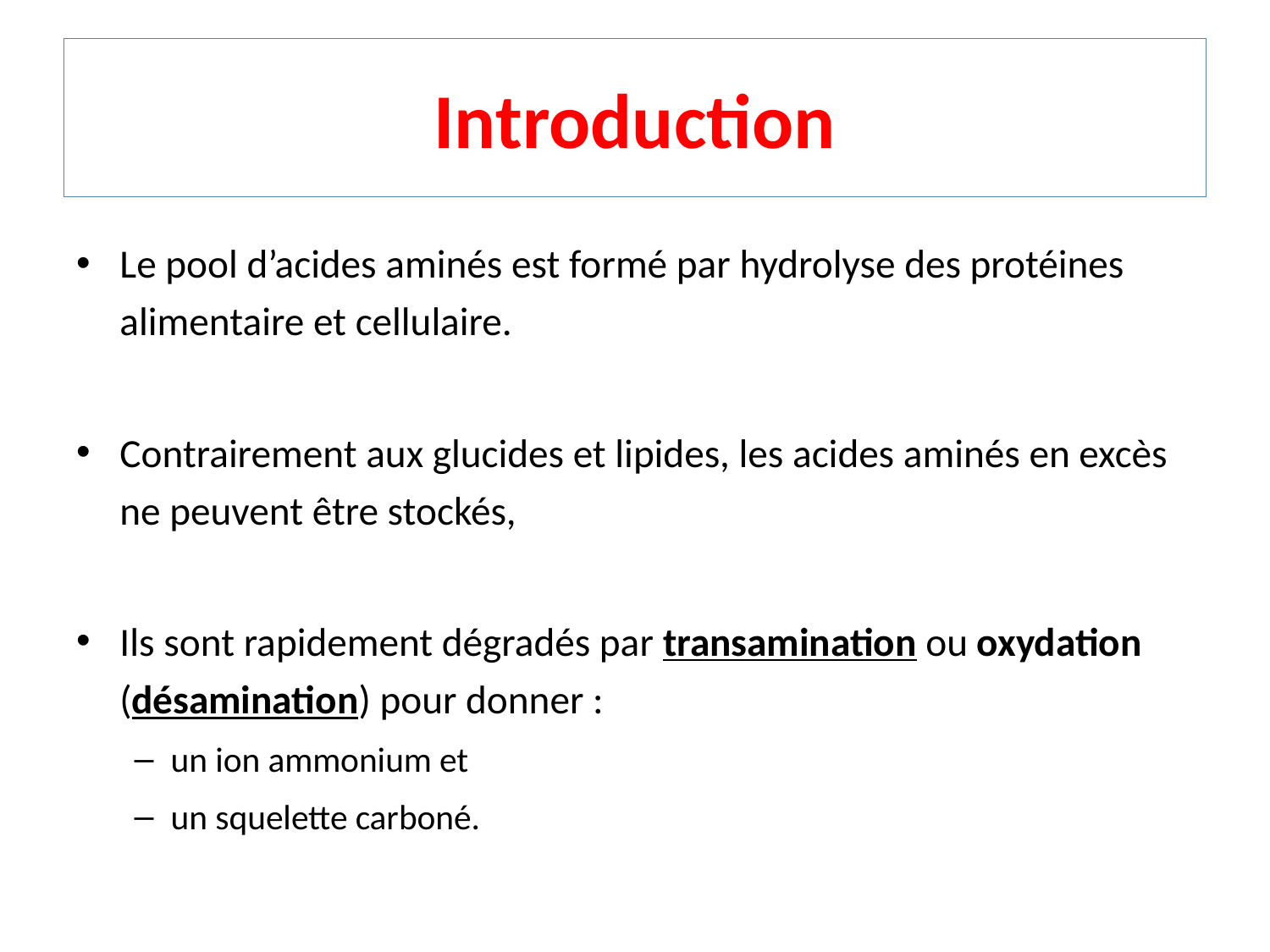

# Introduction
Le pool d’acides aminés est formé par hydrolyse des protéines alimentaire et cellulaire.

Contrairement aux glucides et lipides, les acides aminés en excès ne peuvent être stockés,

Ils sont rapidement dégradés par transamination ou oxydation (désamination) pour donner :
un ion ammonium et
un squelette carboné.